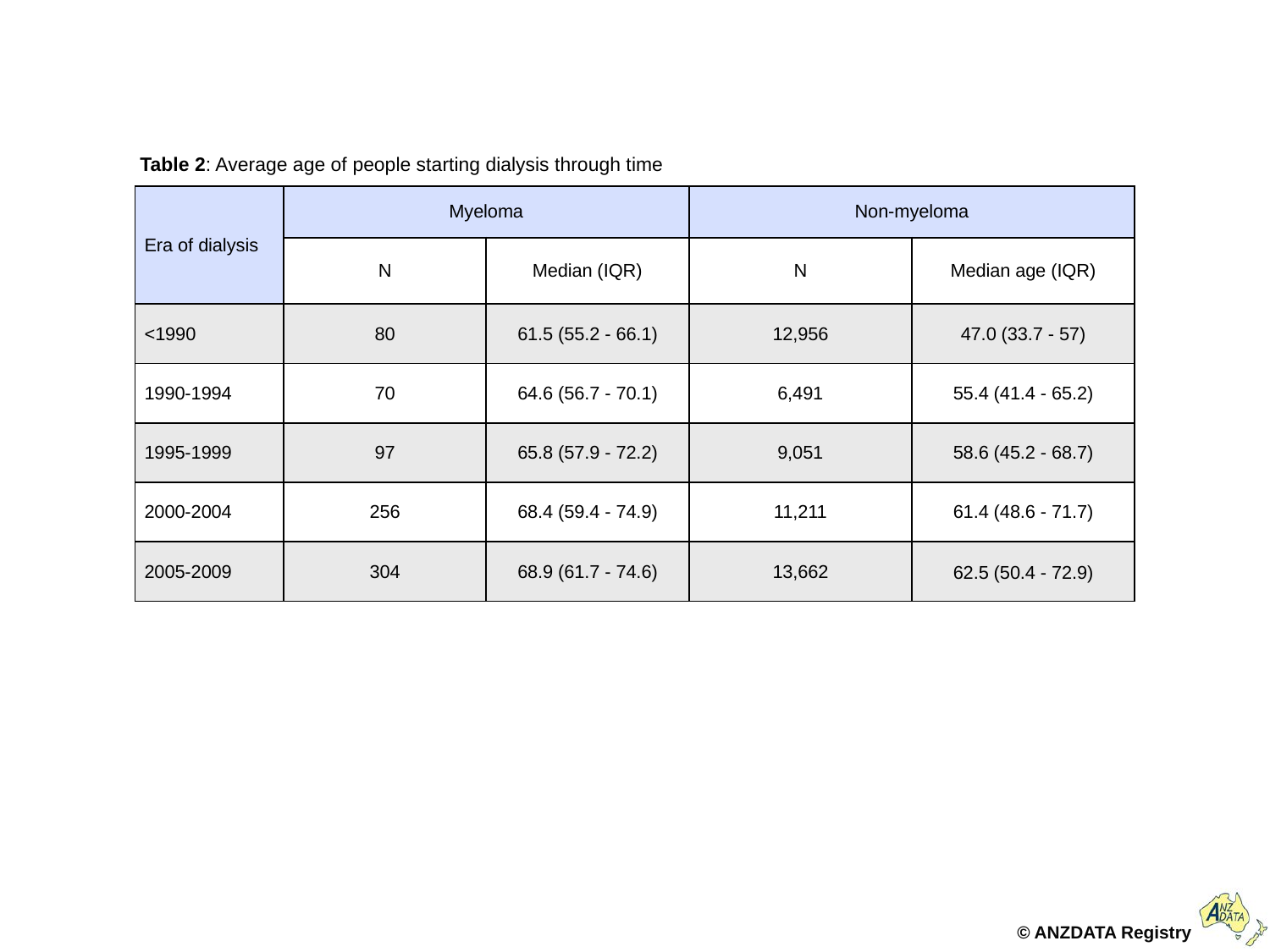

Table 2: Average age of people starting dialysis through time
| Era of dialysis | Myeloma |  | Non-myeloma |  |
| --- | --- | --- | --- | --- |
|  | N | Median (IQR) | N | Median age (IQR) |
| <1990 | 80 | 61.5 (55.2 - 66.1) | 12,956 | 47.0 (33.7 - 57) |
| 1990-1994 | 70 | 64.6 (56.7 - 70.1) | 6,491 | 55.4 (41.4 - 65.2) |
| 1995-1999 | 97 | 65.8 (57.9 - 72.2) | 9,051 | 58.6 (45.2 - 68.7) |
| 2000-2004 | 256 | 68.4 (59.4 - 74.9) | 11,211 | 61.4 (48.6 - 71.7) |
| 2005-2009 | 304 | 68.9 (61.7 - 74.6) | 13,662 | 62.5 (50.4 - 72.9) |